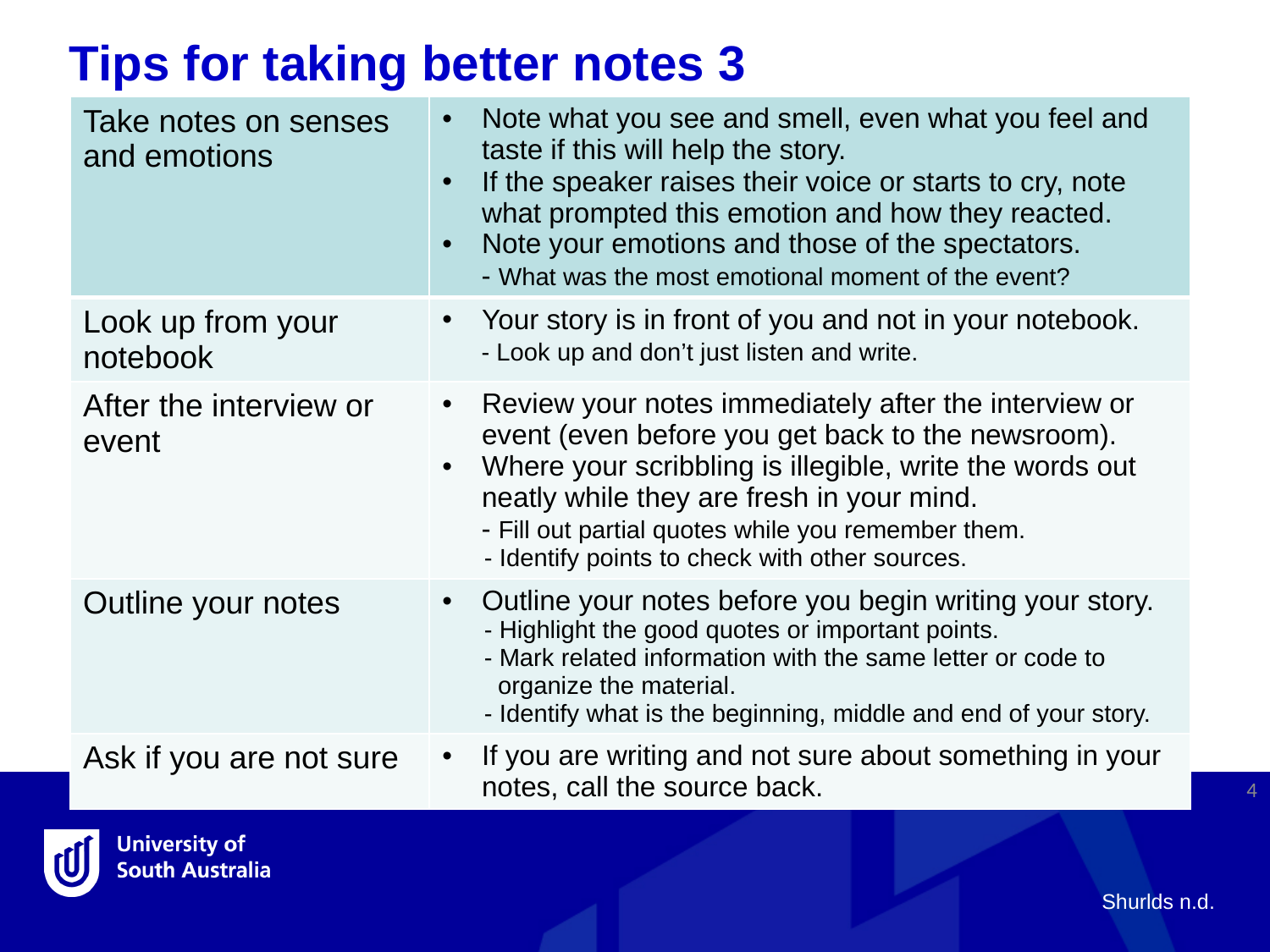

Tips for taking better notes 3
| Take notes on senses and emotions | Note what you see and smell, even what you feel and taste if this will help the story. If the speaker raises their voice or starts to cry, note what prompted this emotion and how they reacted. Note your emotions and those of the spectators. - What was the most emotional moment of the event? |
| --- | --- |
| Look up from your notebook | Your story is in front of you and not in your notebook. - Look up and don’t just listen and write. |
| After the interview or event | Review your notes immediately after the interview or event (even before you get back to the newsroom). Where your scribbling is illegible, write the words out neatly while they are fresh in your mind. - Fill out partial quotes while you remember them. - Identify points to check with other sources. |
| Outline your notes | Outline your notes before you begin writing your story. - Highlight the good quotes or important points. - Mark related information with the same letter or code to organize the material. - Identify what is the beginning, middle and end of your story. |
| Ask if you are not sure | If you are writing and not sure about something in your notes, call the source back. |
4
Shurlds n.d.